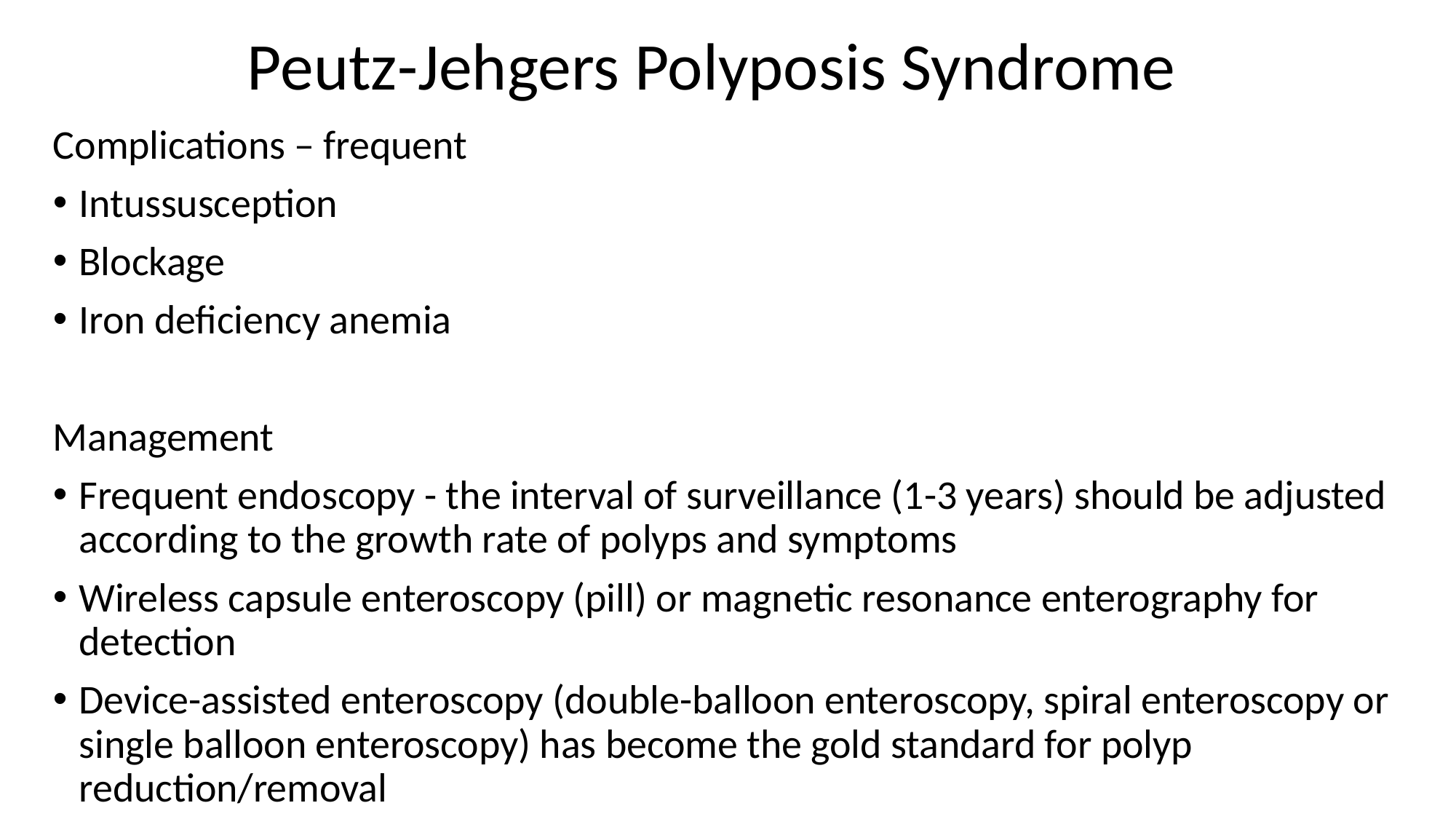

# Peutz-Jehgers Polyposis Syndrome
Complications – frequent
Intussusception
Blockage
Iron deficiency anemia

Management
Frequent endoscopy - the interval of surveillance (1-3 years) should be adjusted according to the growth rate of polyps and symptoms
Wireless capsule enteroscopy (pill) or magnetic resonance enterography for detection
Device-assisted enteroscopy (double-balloon enteroscopy, spiral enteroscopy or single balloon enteroscopy) has become the gold standard for polyp reduction/removal